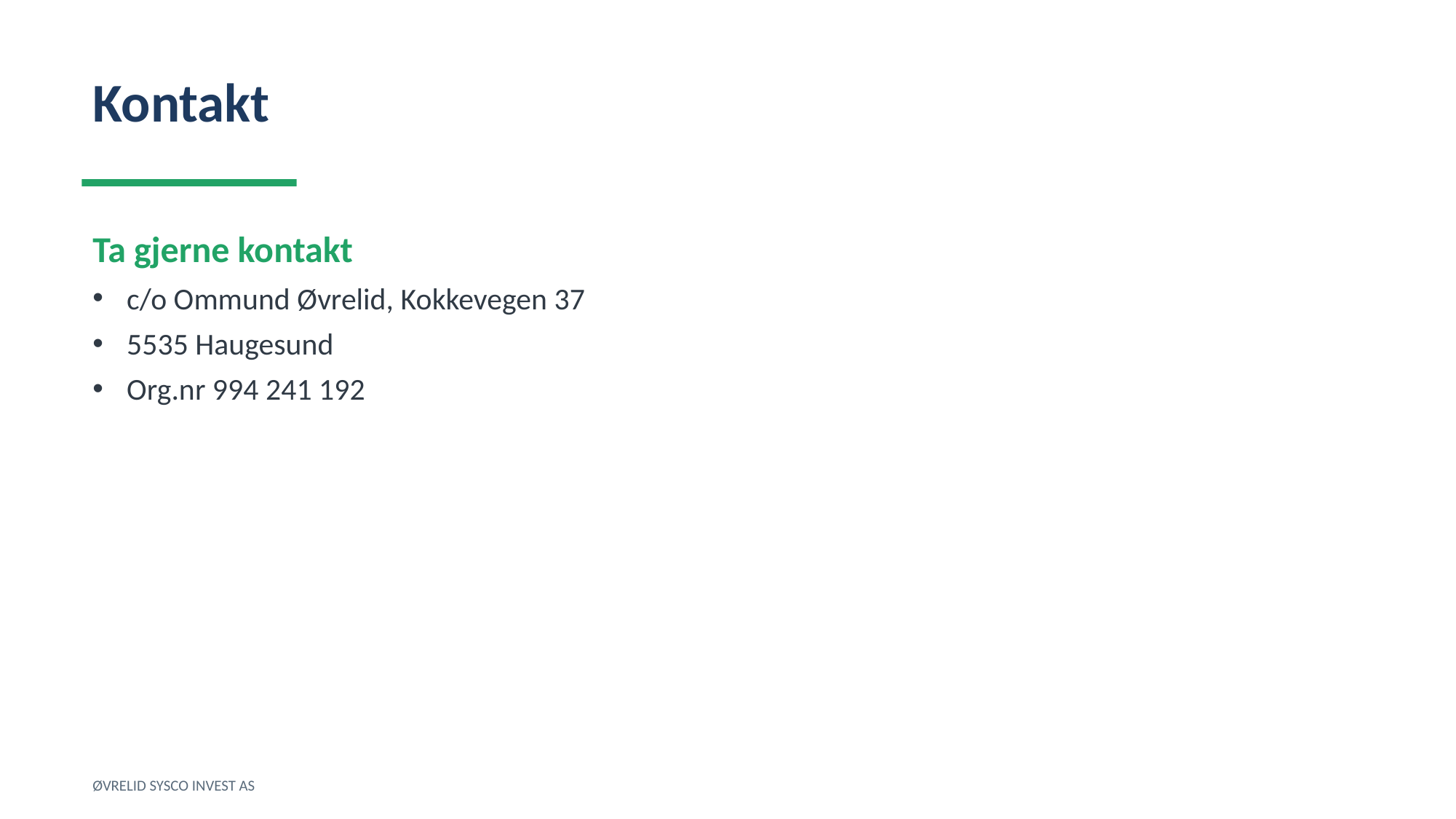

Kontakt

Ta gjerne kontakt
c/o Ommund Øvrelid, Kokkevegen 37
5535 Haugesund
Org.nr 994 241 192
ØVRELID SYSCO INVEST AS